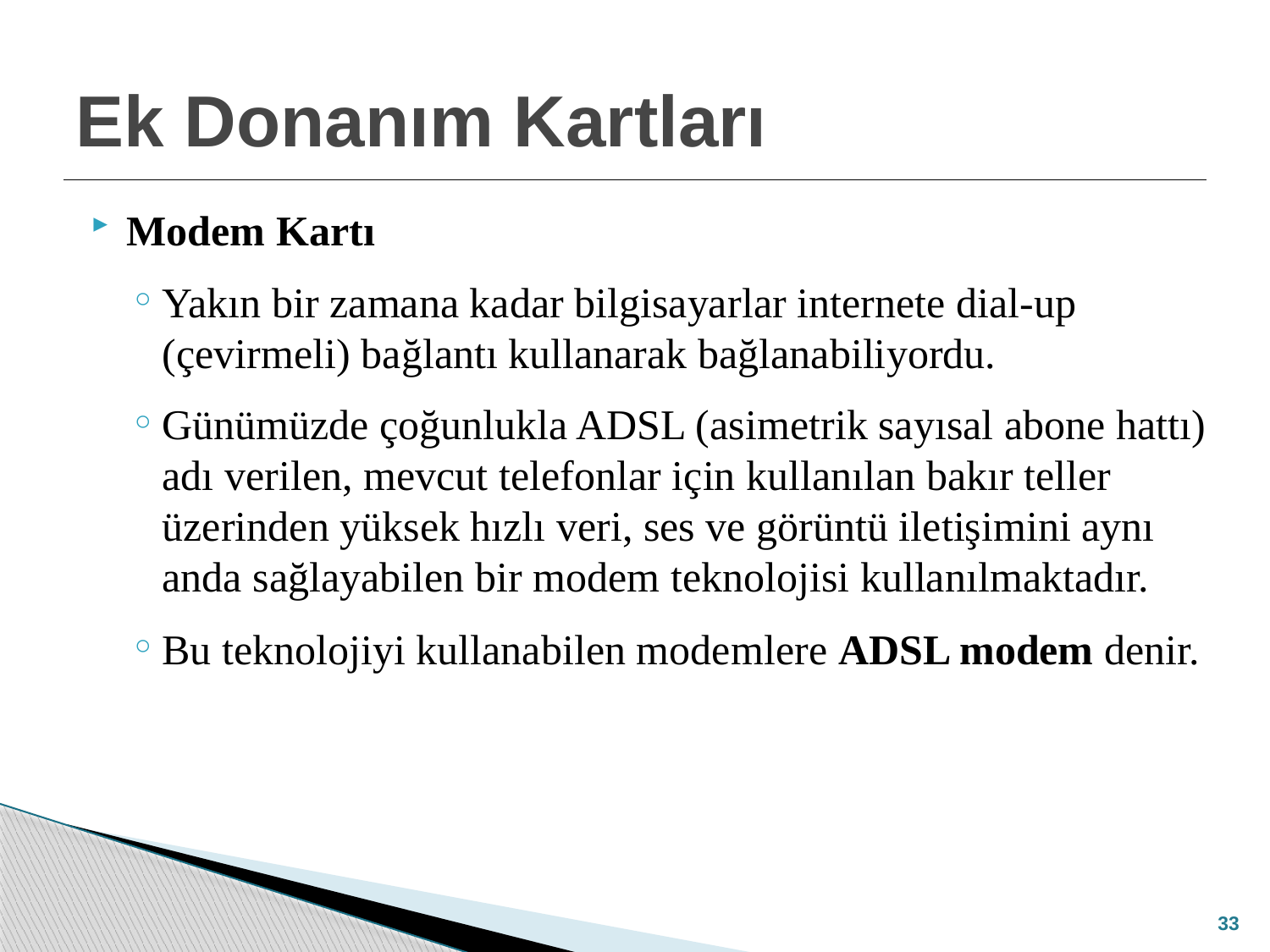

# Ek Donanım Kartları
Modem Kartı
Yakın bir zamana kadar bilgisayarlar internete dial-up (çevirmeli) bağlantı kullanarak bağlanabiliyordu.
Günümüzde çoğunlukla ADSL (asimetrik sayısal abone hattı) adı verilen, mevcut telefonlar için kullanılan bakır teller üzerinden yüksek hızlı veri, ses ve görüntü iletişimini aynı anda sağlayabilen bir modem teknolojisi kullanılmaktadır.
Bu teknolojiyi kullanabilen modemlere ADSL modem denir.
33